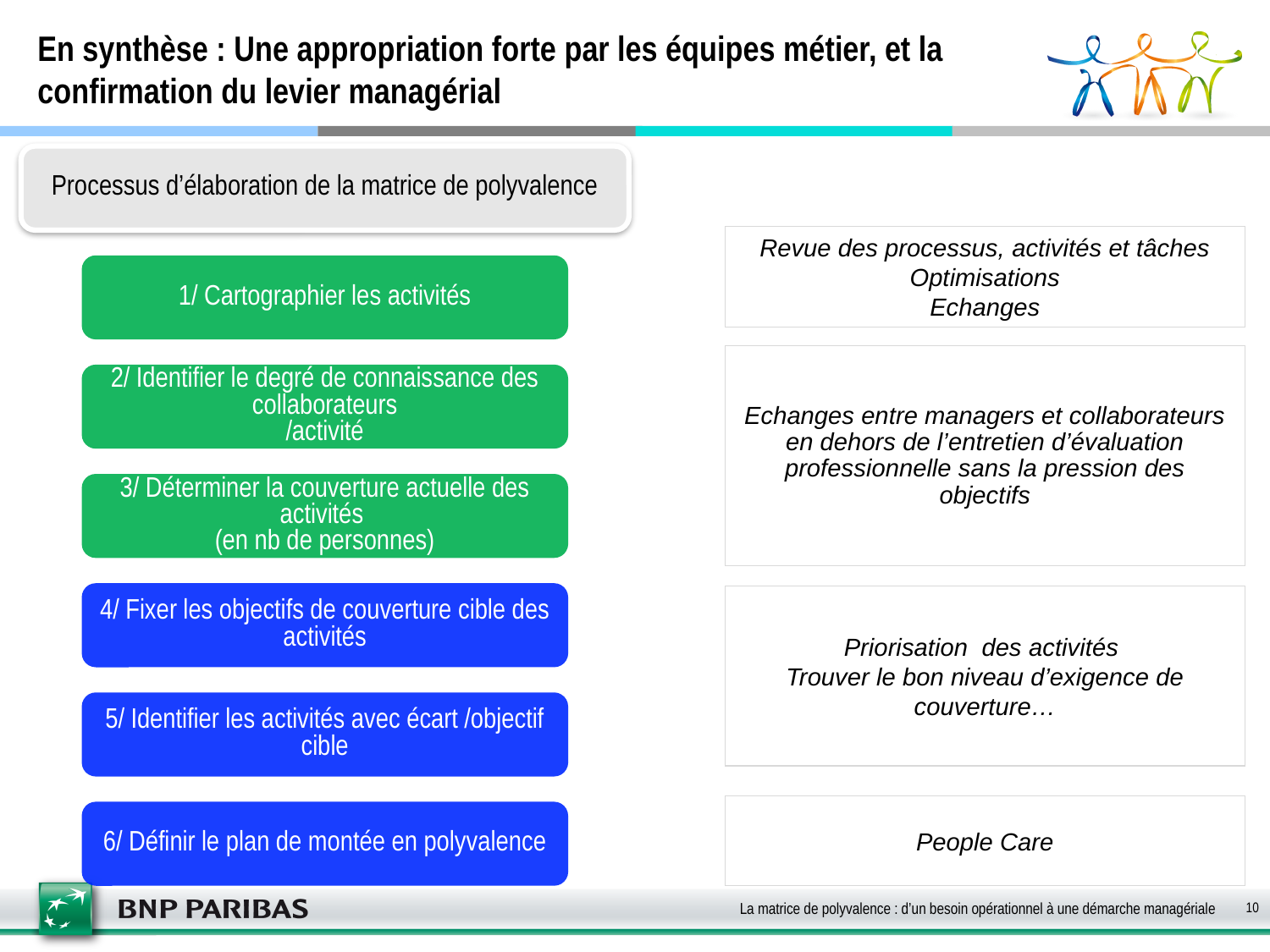

# En synthèse : Une appropriation forte par les équipes métier, et la confirmation du levier managérial
3/ Déterminer la couverture actuelle des activités
(en nb de personnes)
6/ Définir le plan de montée en polyvalence
4/ Fixer les objectifs de couverture cible des activités
5/ Identifier les activités avec écart /objectif cible
Processus d’élaboration de la matrice de polyvalence
2/ Identifier le degré de connaissance des collaborateurs
/activité
1/ Cartographier les activités
Revue des processus, activités et tâches
Optimisations
Echanges
Echanges entre managers et collaborateurs en dehors de l’entretien d’évaluation professionnelle sans la pression des objectifs
Priorisation  des activités
Trouver le bon niveau d’exigence de couverture…
People Care
La matrice de polyvalence : d’un besoin opérationnel à une démarche managériale
10